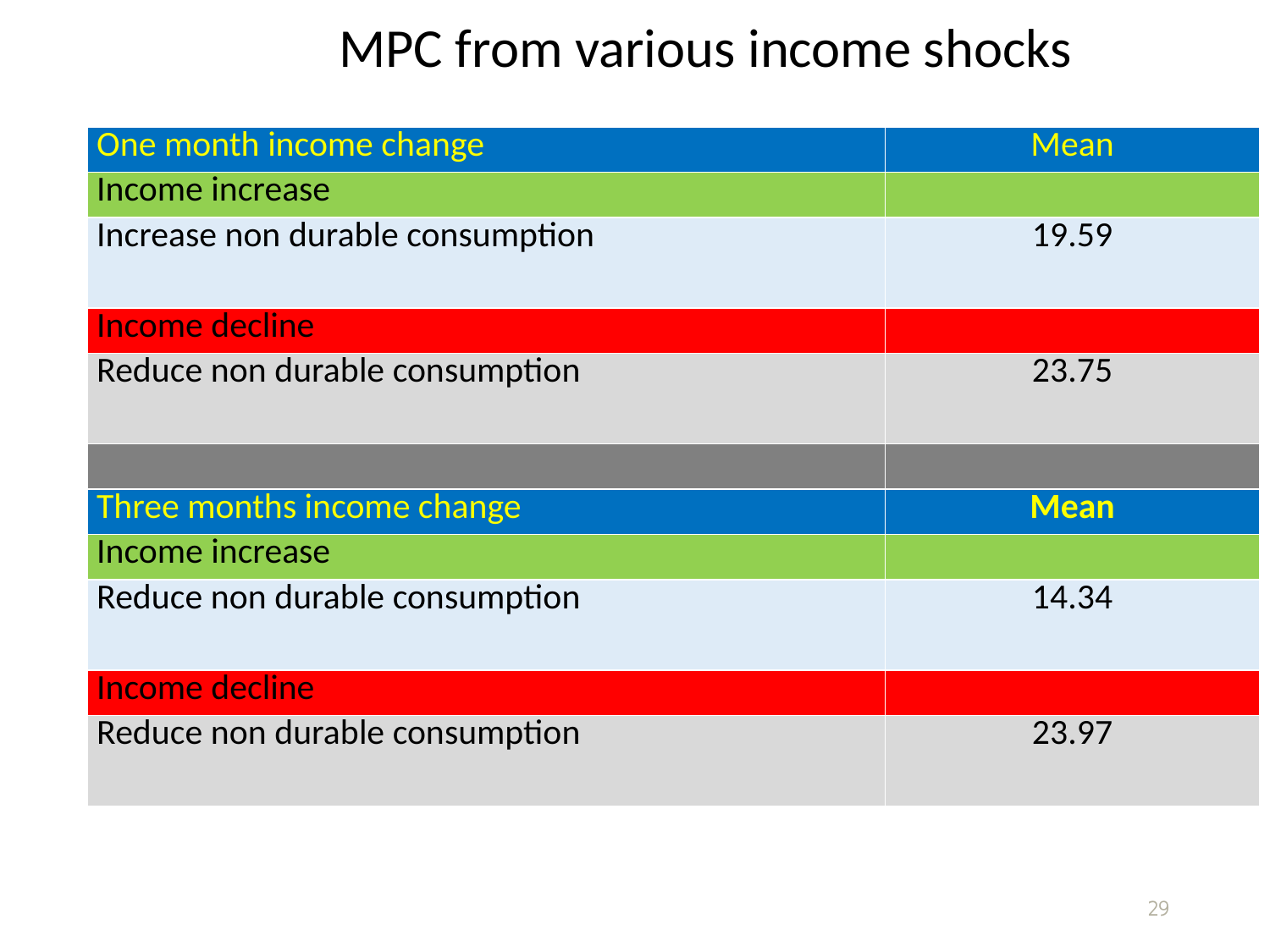

# MPC from various income shocks
| One month income change | Mean |
| --- | --- |
| Income increase |  |
| Increase non durable consumption | 19.59 |
| Income decline |  |
| Reduce non durable consumption | 23.75 |
|  |  |
| Three months income change | Mean |
| Income increase |  |
| Reduce non durable consumption | 14.34 |
| Income decline |  |
| Reduce non durable consumption | 23.97 |
29